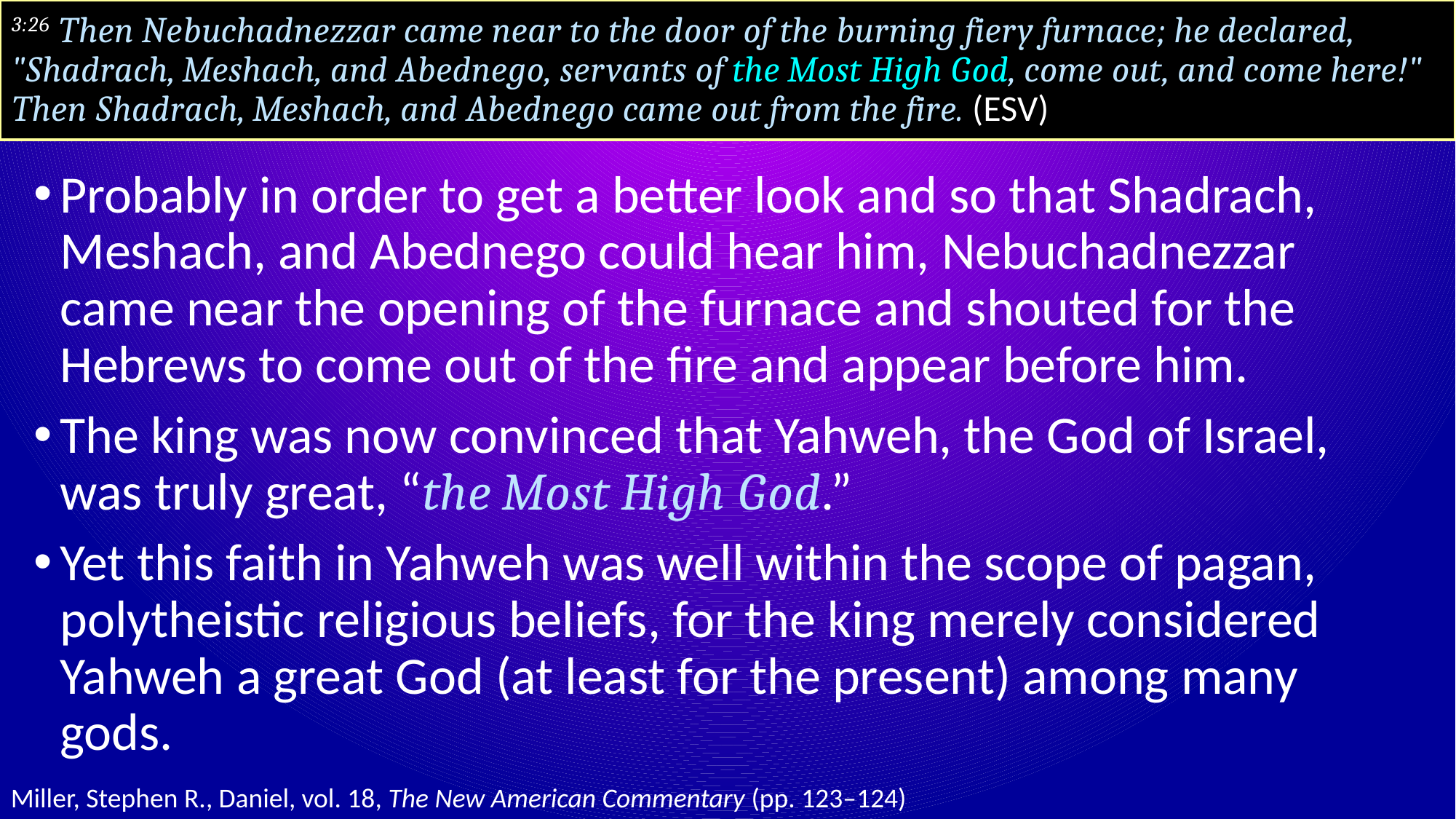

# 3:26 Then Nebuchadnezzar came near to the door of the burning fiery furnace; he declared, "Shadrach, Meshach, and Abednego, servants of the Most High God, come out, and come here!" Then Shadrach, Meshach, and Abednego came out from the fire. (ESV)
Probably in order to get a better look and so that Shadrach, Meshach, and Abednego could hear him, Nebuchadnezzar came near the opening of the furnace and shouted for the Hebrews to come out of the fire and appear before him.
The king was now convinced that Yahweh, the God of Israel, was truly great, “the Most High God.”
Yet this faith in Yahweh was well within the scope of pagan, polytheistic religious beliefs, for the king merely considered Yahweh a great God (at least for the present) among many gods.
Miller, Stephen R., Daniel, vol. 18, The New American Commentary (pp. 123–124)